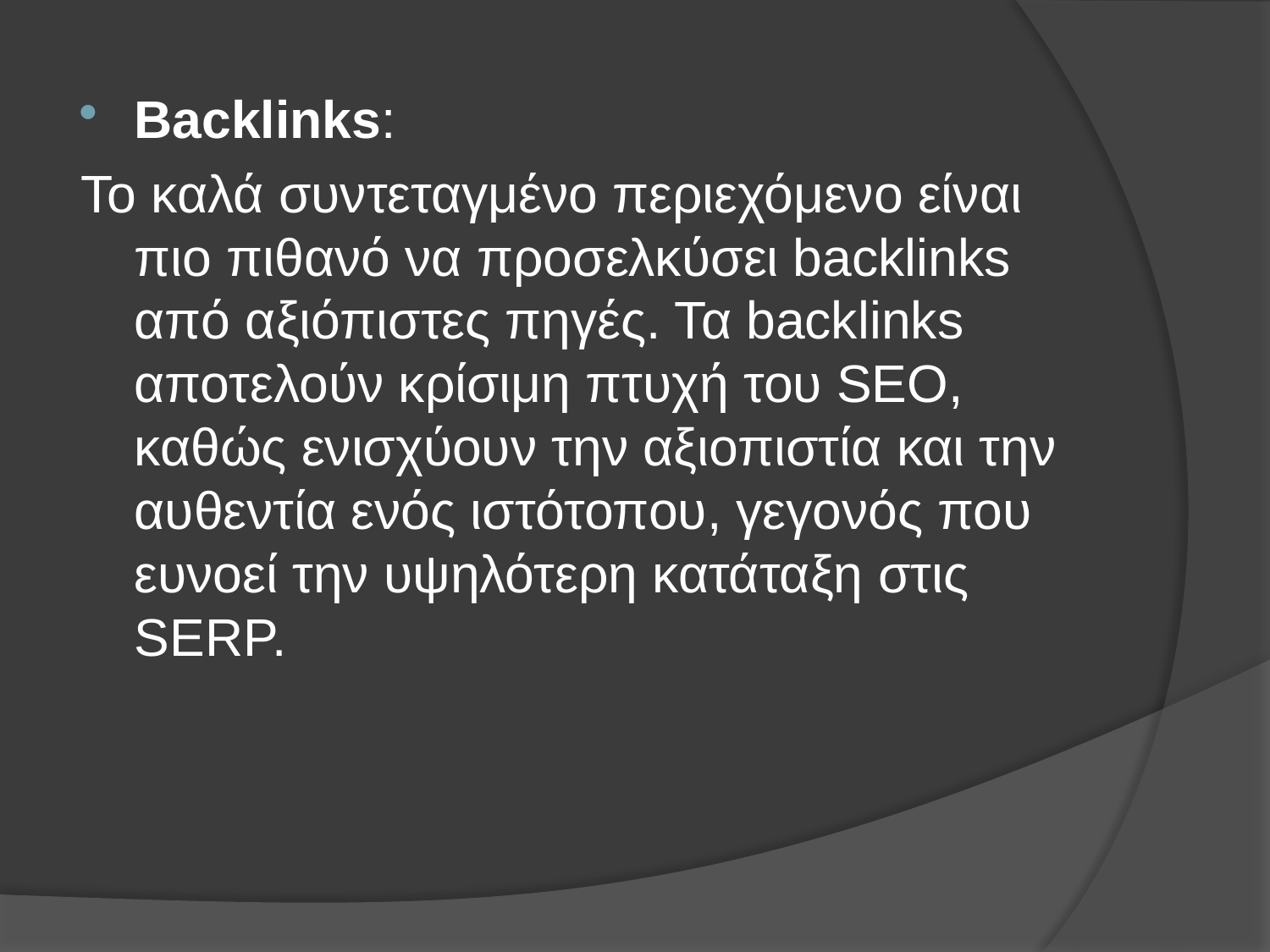

Backlinks:
Το καλά συντεταγμένο περιεχόμενο είναι πιο πιθανό να προσελκύσει backlinks από αξιόπιστες πηγές. Τα backlinks αποτελούν κρίσιμη πτυχή του SEO, καθώς ενισχύουν την αξιοπιστία και την αυθεντία ενός ιστότοπου, γεγονός που ευνοεί την υψηλότερη κατάταξη στις SERP.